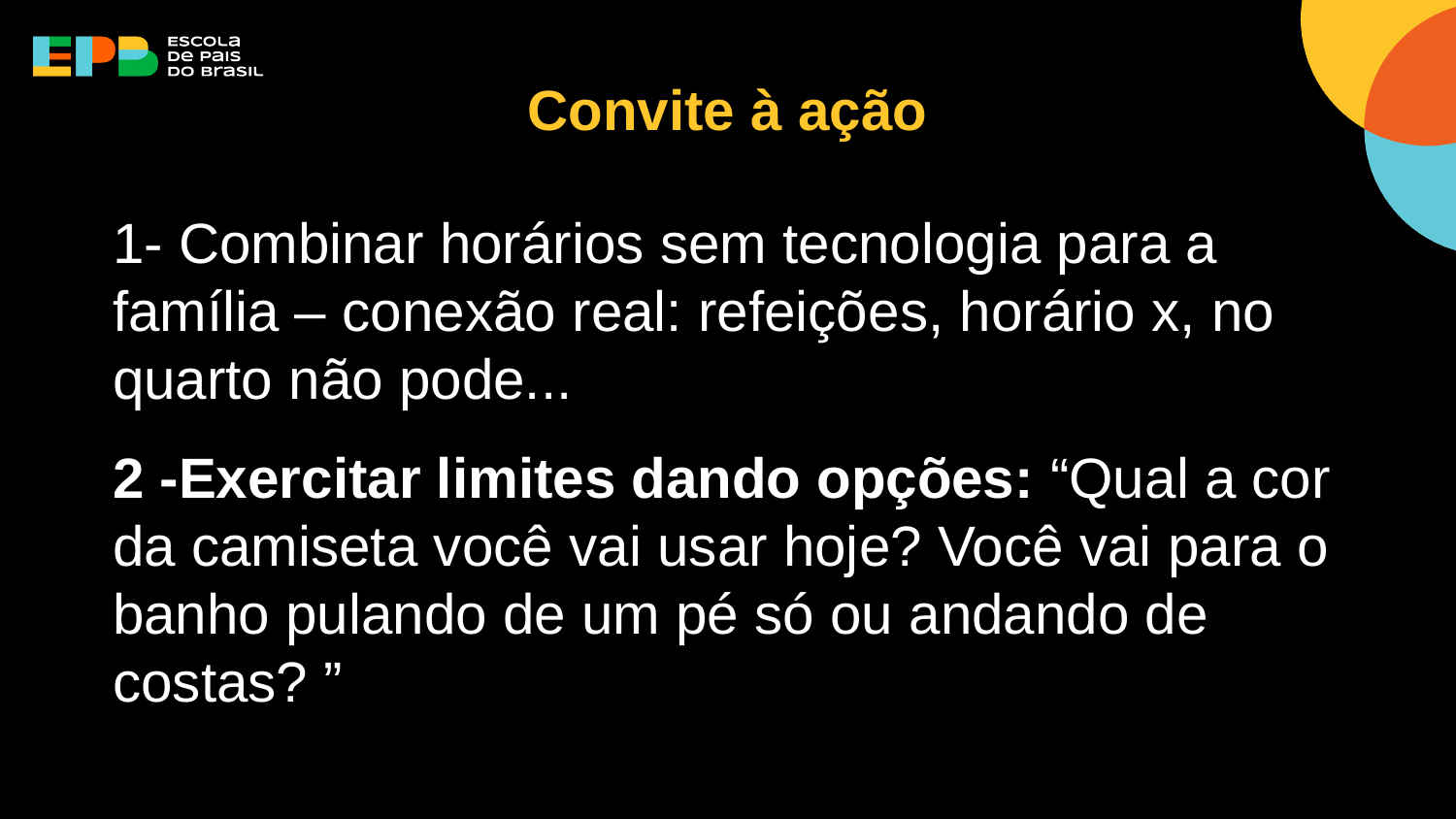

# Convite à ação
1- Combinar horários sem tecnologia para a família – conexão real: refeições, horário x, no quarto não pode...
2 -Exercitar limites dando opções: “Qual a cor da camiseta você vai usar hoje? Você vai para o banho pulando de um pé só ou andando de costas? ”